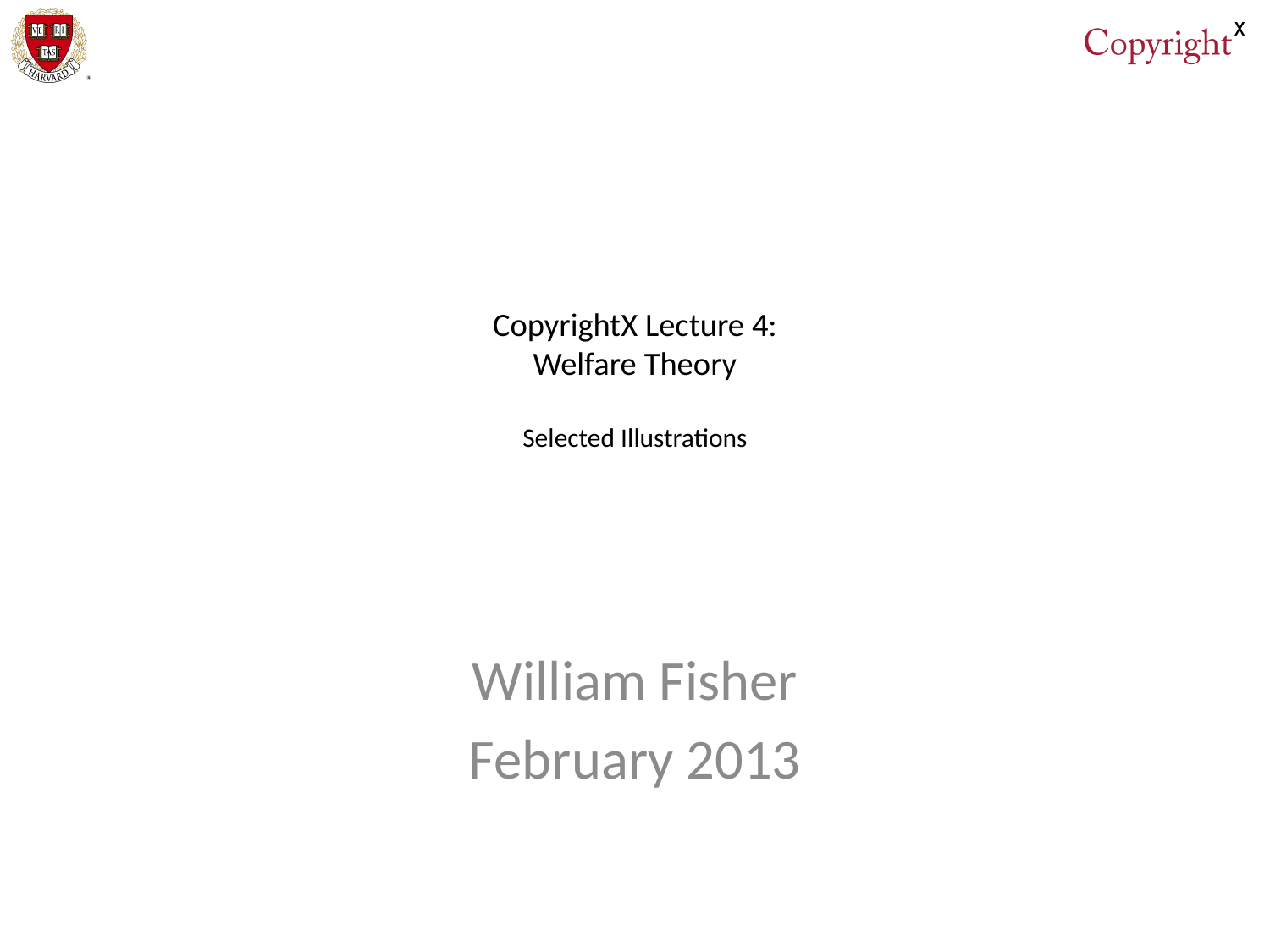

# CopyrightX Lecture 4: Welfare Theory Selected Illustrations
William Fisher
February 2013